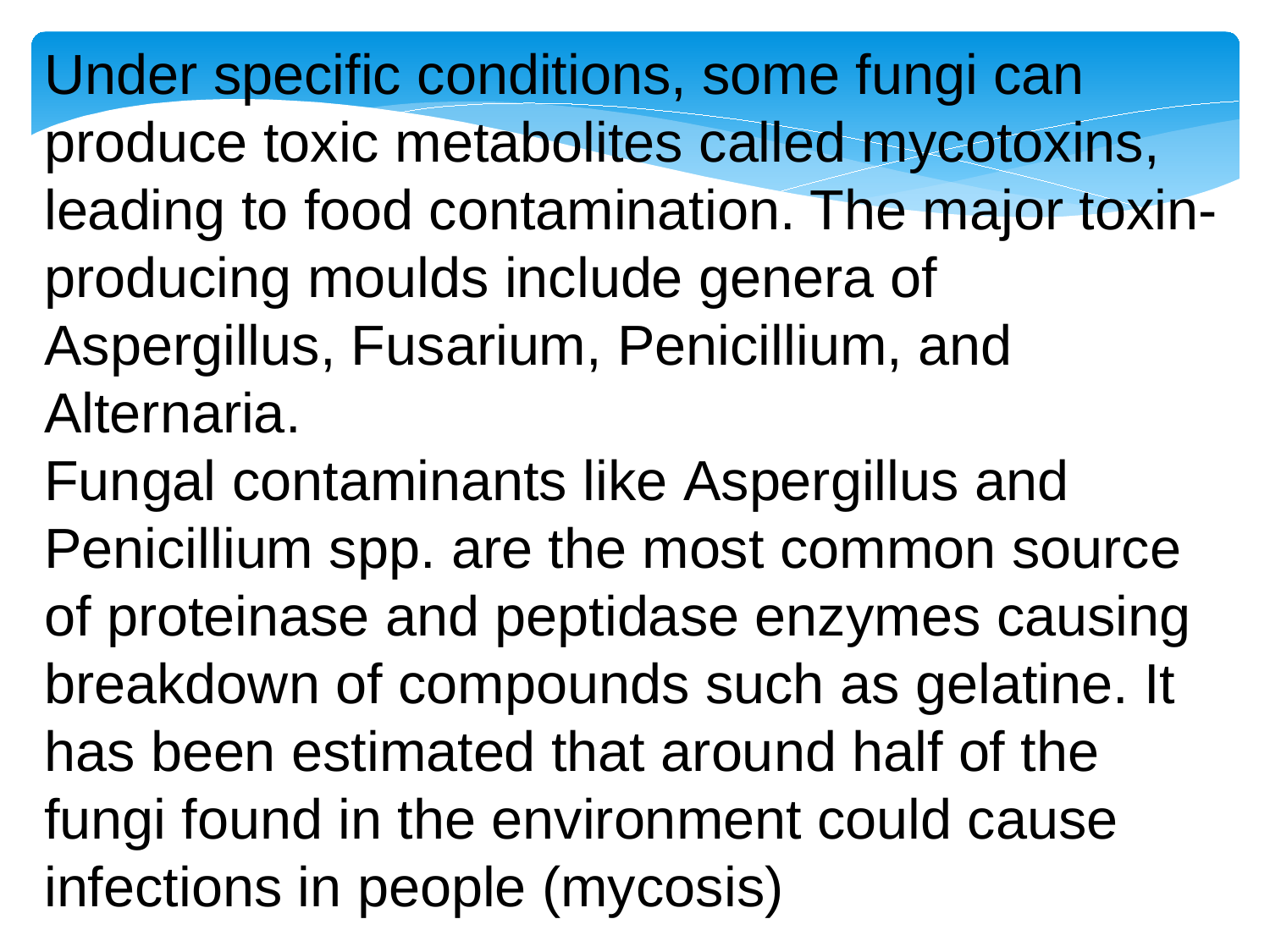

Under specific conditions, some fungi can produce toxic metabolites called mycotoxins, leading to food contamination. The major toxin-producing moulds include genera of Aspergillus, Fusarium, Penicillium, and Alternaria.
Fungal contaminants like Aspergillus and Penicillium spp. are the most common source of proteinase and peptidase enzymes causing breakdown of compounds such as gelatine. It has been estimated that around half of the fungi found in the environment could cause infections in people (mycosis)